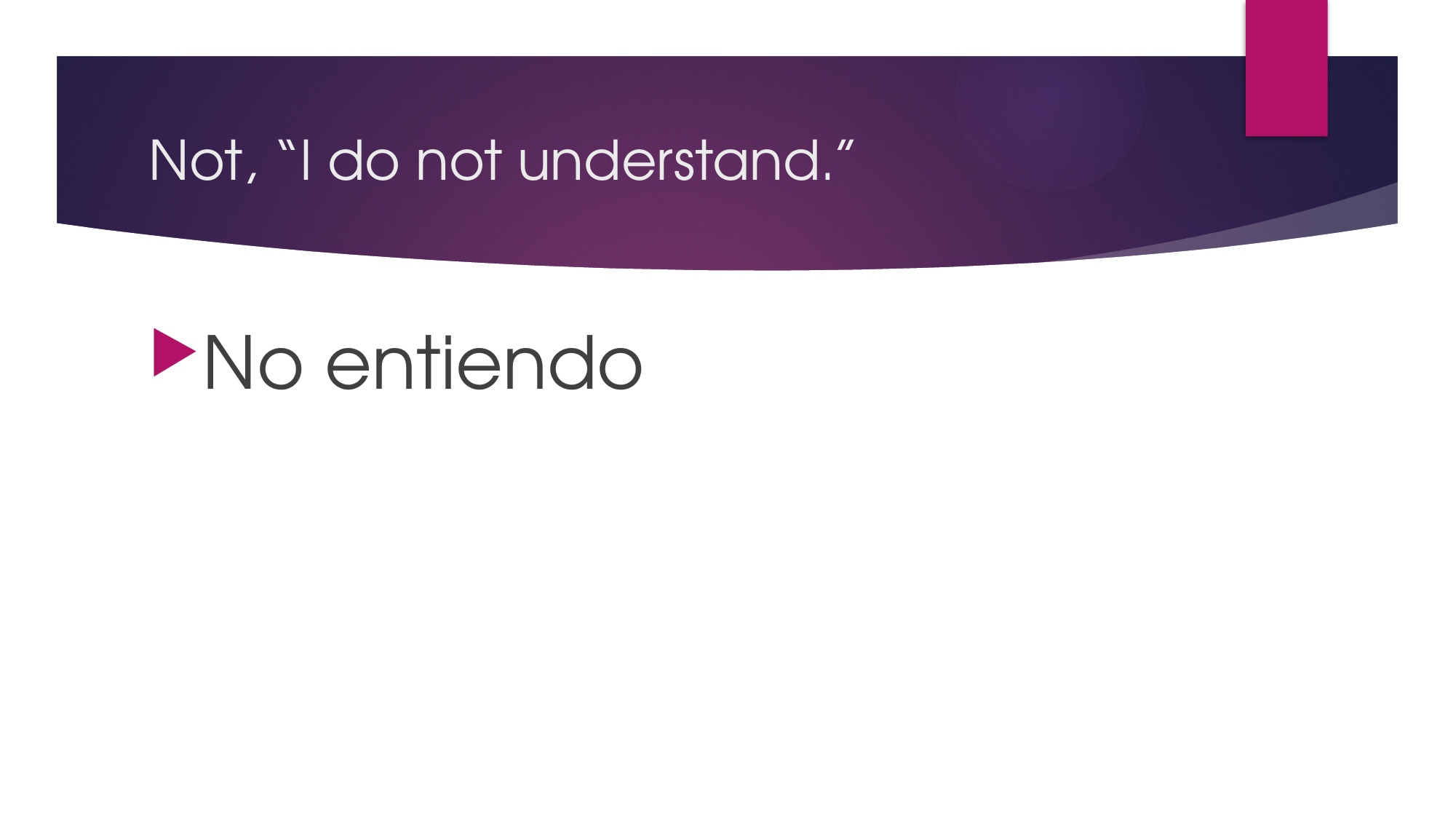

# Not, “I do not understand.”
No entiendo